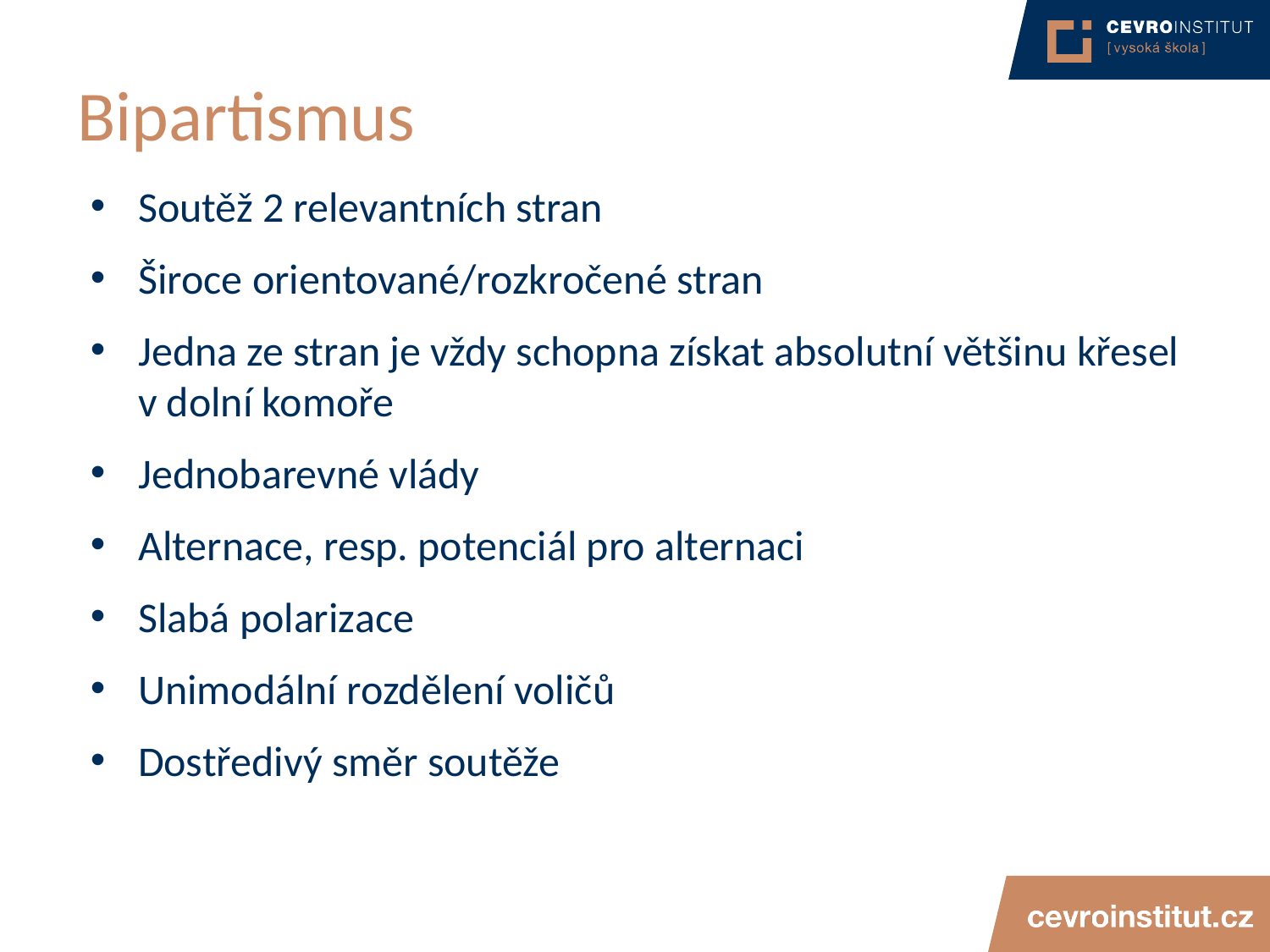

# Bipartismus
Soutěž 2 relevantních stran
Široce orientované/rozkročené stran
Jedna ze stran je vždy schopna získat absolutní většinu křesel v dolní komoře
Jednobarevné vlády
Alternace, resp. potenciál pro alternaci
Slabá polarizace
Unimodální rozdělení voličů
Dostředivý směr soutěže